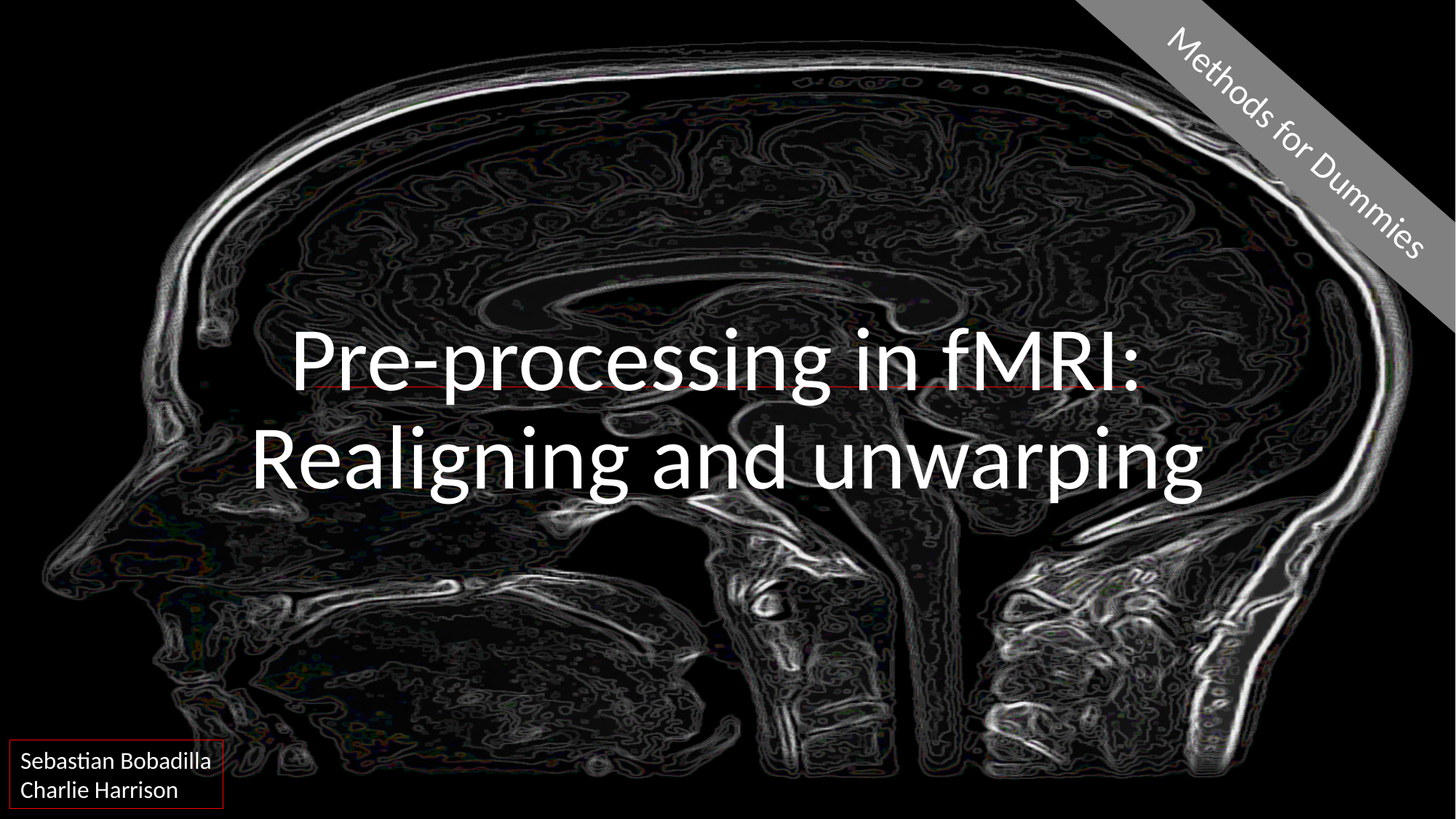

Methods for Dummies
# Pre-processing in fMRI: Realigning and unwarping
Sebastian Bobadilla
Charlie Harrison